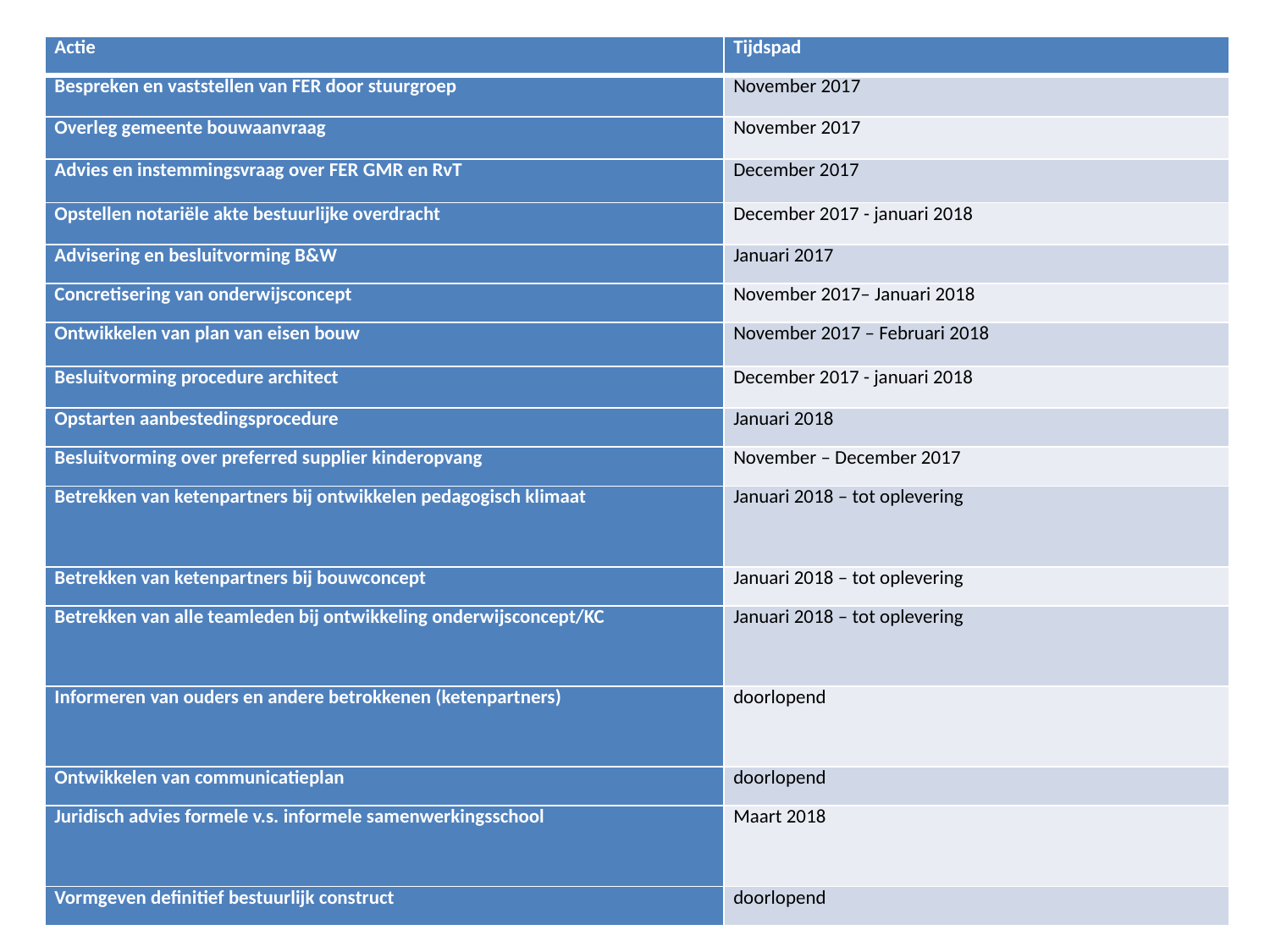

| Actie | Tijdspad |
| --- | --- |
| Bespreken en vaststellen van FER door stuurgroep | November 2017 |
| Overleg gemeente bouwaanvraag | November 2017 |
| Advies en instemmingsvraag over FER GMR en RvT | December 2017 |
| Opstellen notariële akte bestuurlijke overdracht | December 2017 - januari 2018 |
| Advisering en besluitvorming B&W | Januari 2017 |
| Concretisering van onderwijsconcept | November 2017– Januari 2018 |
| Ontwikkelen van plan van eisen bouw | November 2017 – Februari 2018 |
| Besluitvorming procedure architect | December 2017 - januari 2018 |
| Opstarten aanbestedingsprocedure | Januari 2018 |
| Besluitvorming over preferred supplier kinderopvang | November – December 2017 |
| Betrekken van ketenpartners bij ontwikkelen pedagogisch klimaat | Januari 2018 – tot oplevering |
| Betrekken van ketenpartners bij bouwconcept | Januari 2018 – tot oplevering |
| Betrekken van alle teamleden bij ontwikkeling onderwijsconcept/KC | Januari 2018 – tot oplevering |
| Informeren van ouders en andere betrokkenen (ketenpartners) | doorlopend |
| Ontwikkelen van communicatieplan | doorlopend |
| Juridisch advies formele v.s. informele samenwerkingsschool | Maart 2018 |
| Vormgeven definitief bestuurlijk construct | doorlopend |